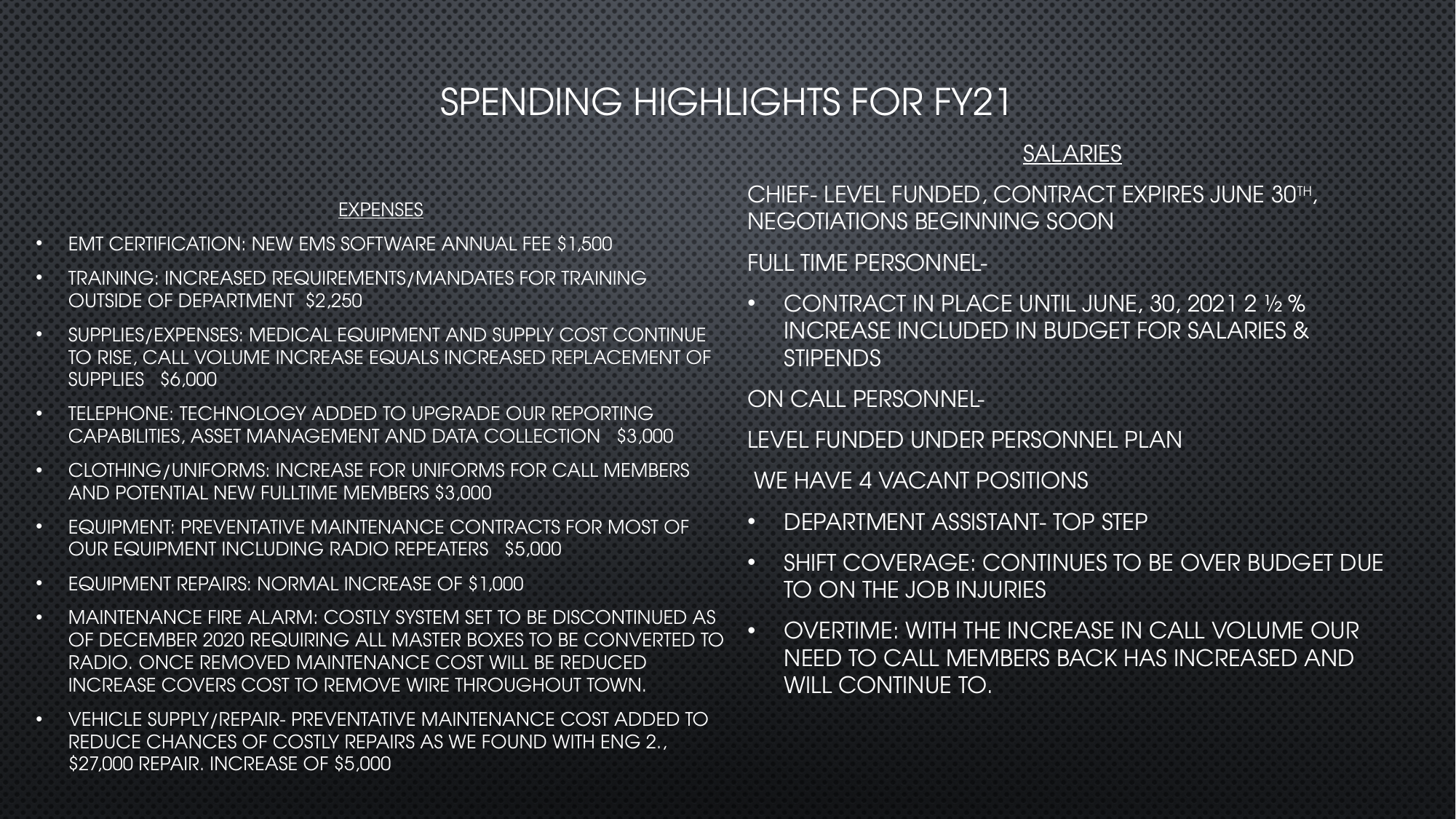

# Spending highlights for fy21
salaries
Chief- Level funded, contract expires June 30th, negotiations beginning soon
Full Time Personnel-
Contract in place until June, 30, 2021 2 ½ % increase included in budget for salaries & Stipends
On Call Personnel-
Level funded under personnel plan
 We have 4 vacant positions
Department Assistant- Top step
Shift coverage: continues to be over budget due to on the job injuries
Overtime: with the increase in call volume our need to call members back has increased and will continue to.

Expenses
EMT Certification: New EMS software annual fee $1,500
Training: Increased Requirements/mandates for training outside of department  $2,250
Supplies/Expenses: Medical equipment and supply cost continue to rise, call volume increase equals increased replacement of supplies   $6,000
Telephone: Technology added to upgrade our reporting capabilities, asset management and data collection   $3,000
Clothing/uniforms: increase for uniforms for call members and potential new fulltime members $3,000
Equipment: Preventative maintenance contracts for most of our equipment including radio repeaters   $5,000
Equipment Repairs: Normal increase of $1,000
Maintenance Fire Alarm: Costly system set to be discontinued as of December 2020 requiring all master boxes to be converted to radio. Once removed maintenance cost will be reduced increase covers cost to remove wire throughout town.
Vehicle Supply/Repair- Preventative maintenance cost added to reduce chances of costly repairs as we found with Eng 2., $27,000 repair. increase of $5,000